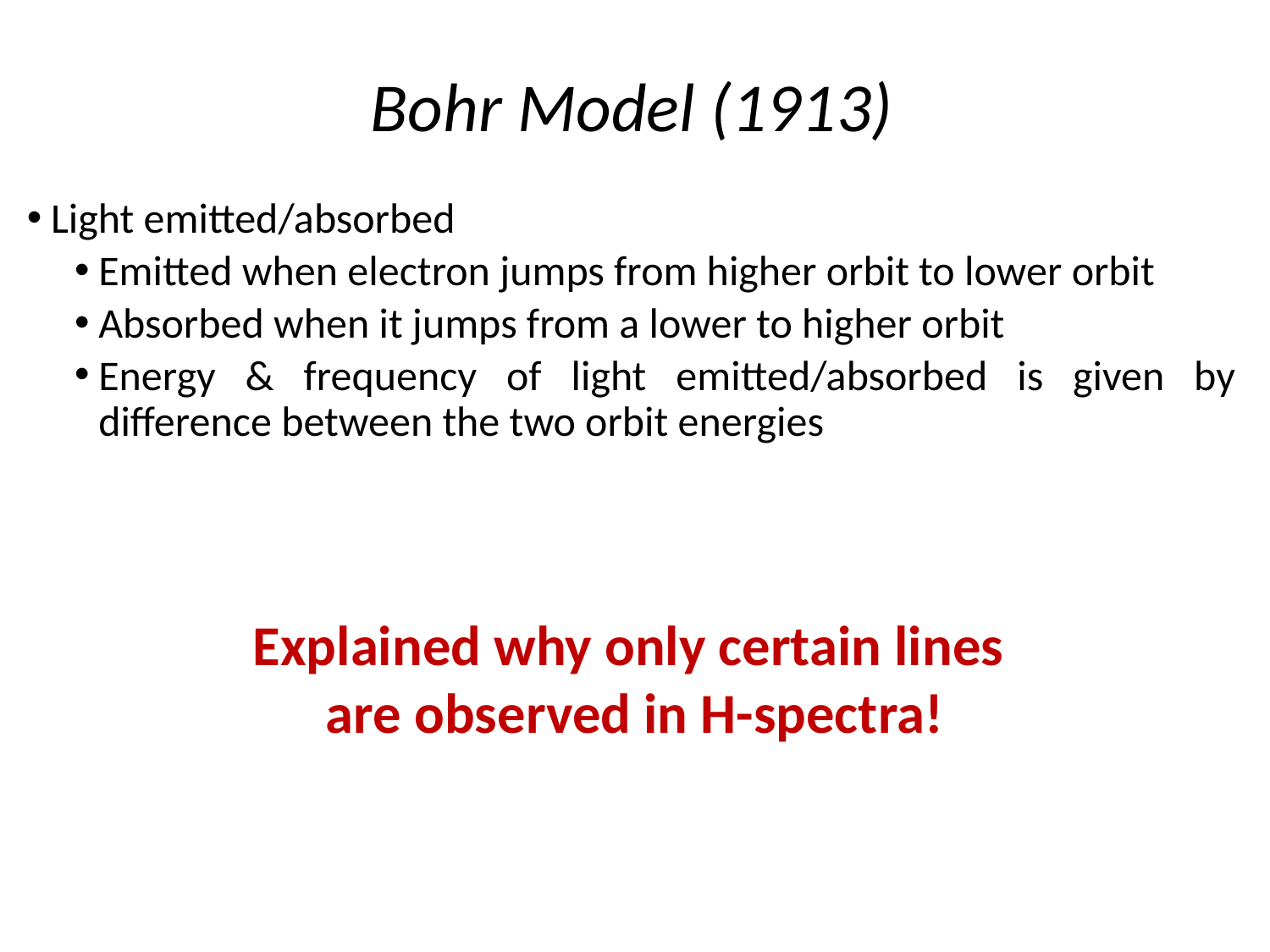

Bohr Model (1913)
Light emitted/absorbed
Emitted when electron jumps from higher orbit to lower orbit
Absorbed when it jumps from a lower to higher orbit
Energy & frequency of light emitted/absorbed is given by difference between the two orbit energies

Explained why only certain lines
are observed in H-spectra!